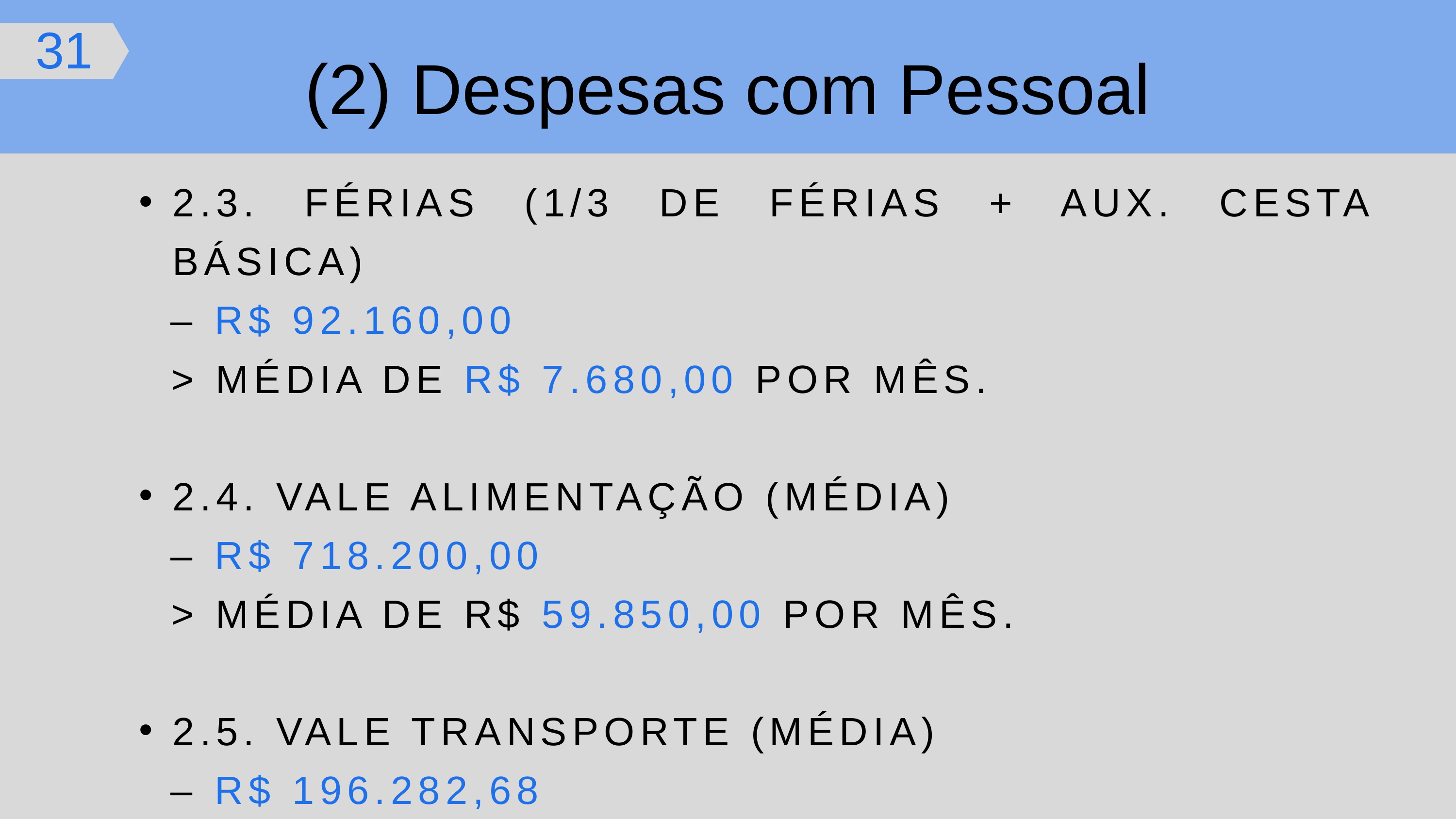

31
(2) Despesas com Pessoal
2.3. FÉRIAS (1/3 DE FÉRIAS + AUX. CESTA BÁSICA)
    – R$ 92.160,00
    > MÉDIA DE R$ 7.680,00 POR MÊS.

2.4. VALE ALIMENTAÇÃO (MÉDIA)
    – R$ 718.200,00
    > MÉDIA DE R$ 59.850,00 POR MÊS.

2.5. VALE TRANSPORTE (MÉDIA)
    – R$ 196.282,68
    > MÉDIA DE R$ 16.356,89 POR MÊS.